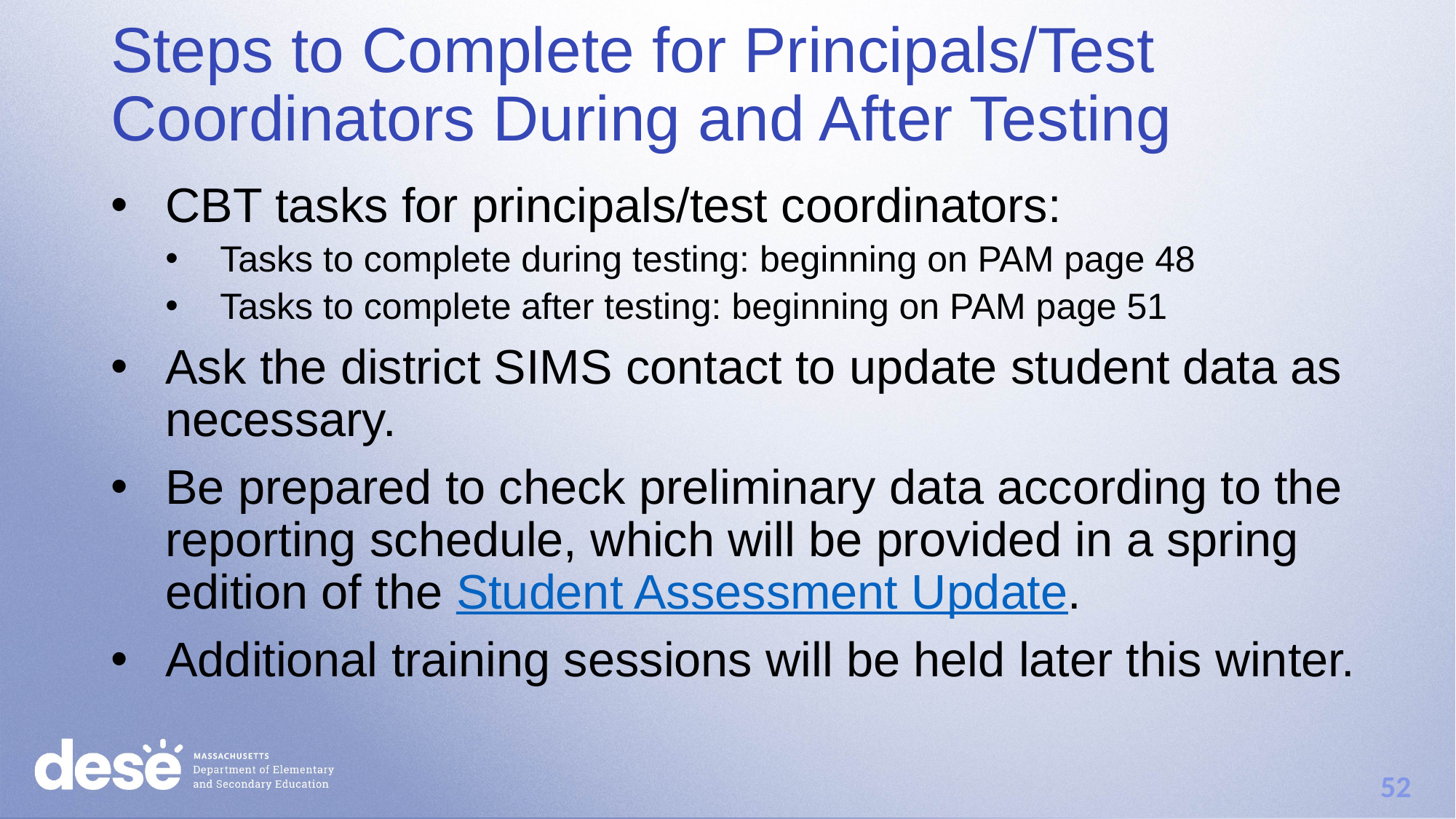

# Steps to Complete for Principals/Test Coordinators During and After Testing
CBT tasks for principals/test coordinators:
Tasks to complete during testing: beginning on PAM page 48
Tasks to complete after testing: beginning on PAM page 51
Ask the district SIMS contact to update student data as necessary.
Be prepared to check preliminary data according to the reporting schedule, which will be provided in a spring edition of the Student Assessment Update.
Additional training sessions will be held later this winter.